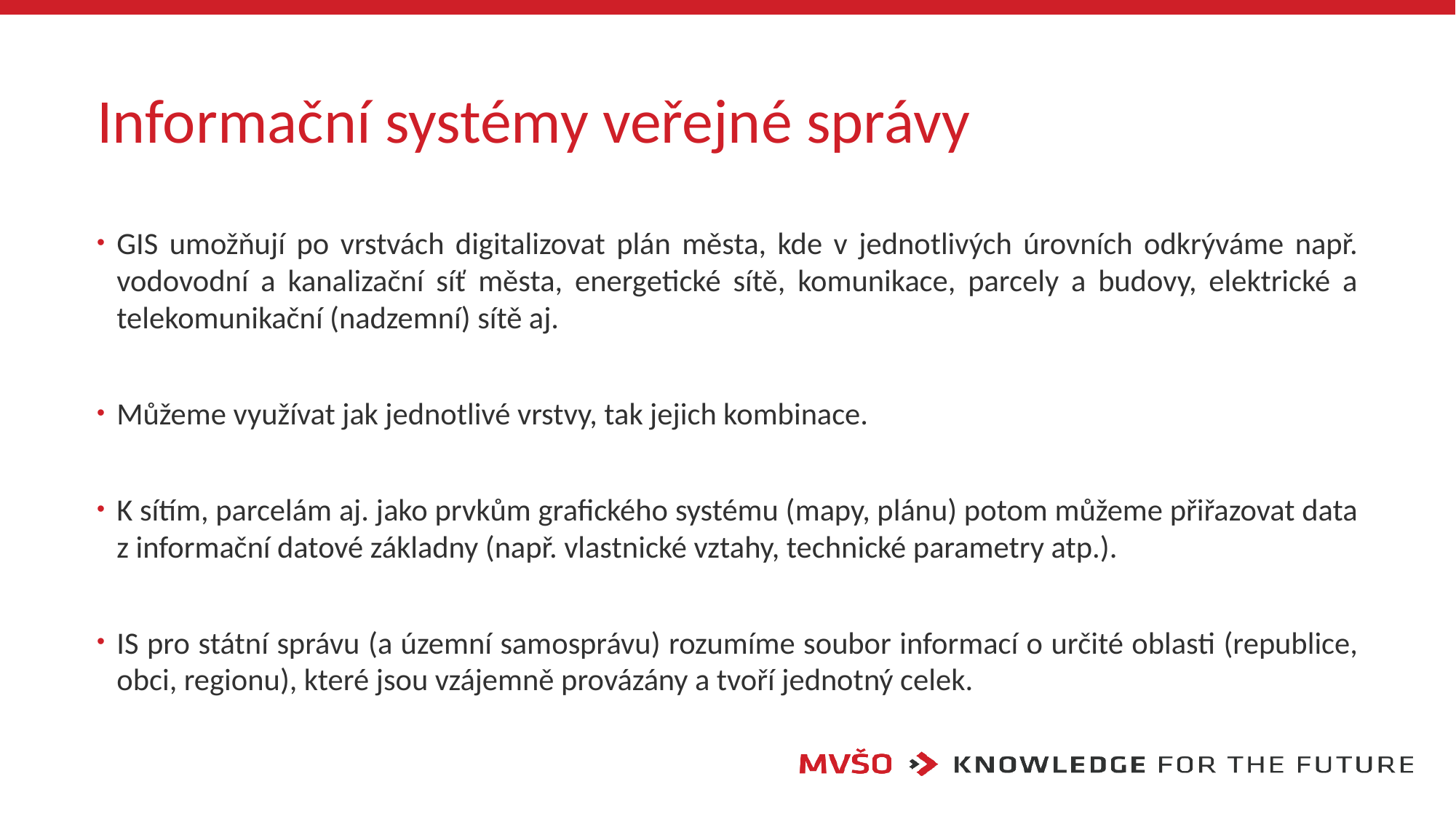

# Informační systémy veřejné správy
GIS umožňují po vrstvách digitalizovat plán města, kde v jednotlivých úrovních odkrýváme např. vodovodní a kanalizační síť města, energetické sítě, komunikace, parcely a budovy, elektrické a telekomunikační (nadzemní) sítě aj.

Můžeme využívat jak jednotlivé vrstvy, tak jejich kombinace.

K sítím, parcelám aj. jako prvkům grafického systému (mapy, plánu) potom můžeme přiřazovat data z informační datové základny (např. vlastnické vztahy, technické parametry atp.).

IS pro státní správu (a územní samosprávu) rozumíme soubor informací o určité oblasti (republice, obci, regionu), které jsou vzájemně provázány a tvoří jednotný celek.